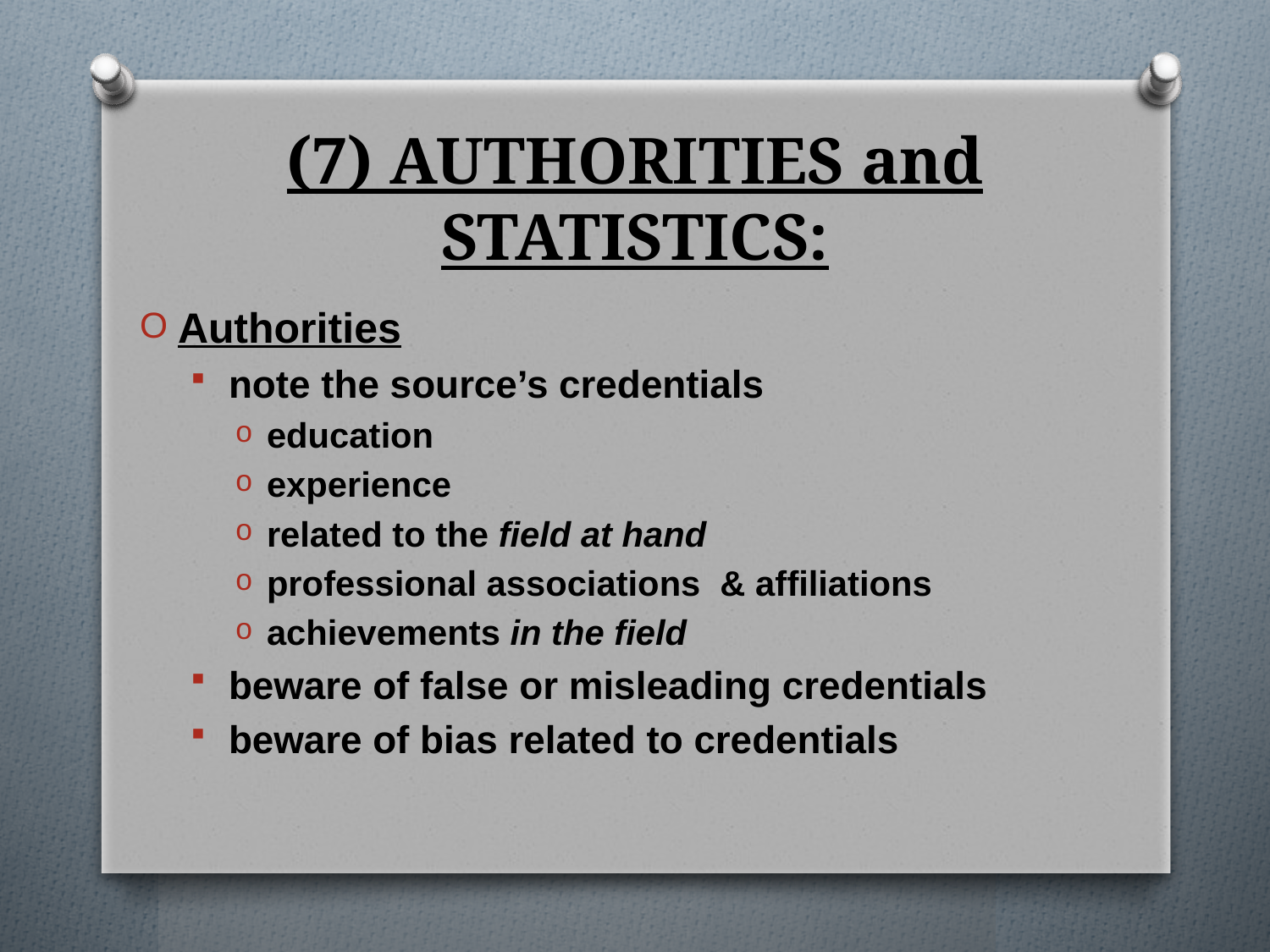

# (7) AUTHORITIES and STATISTICS:
Authorities
note the source’s credentials
education
experience
related to the field at hand
professional associations  & affiliations
achievements in the field
beware of false or misleading credentials
beware of bias related to credentials